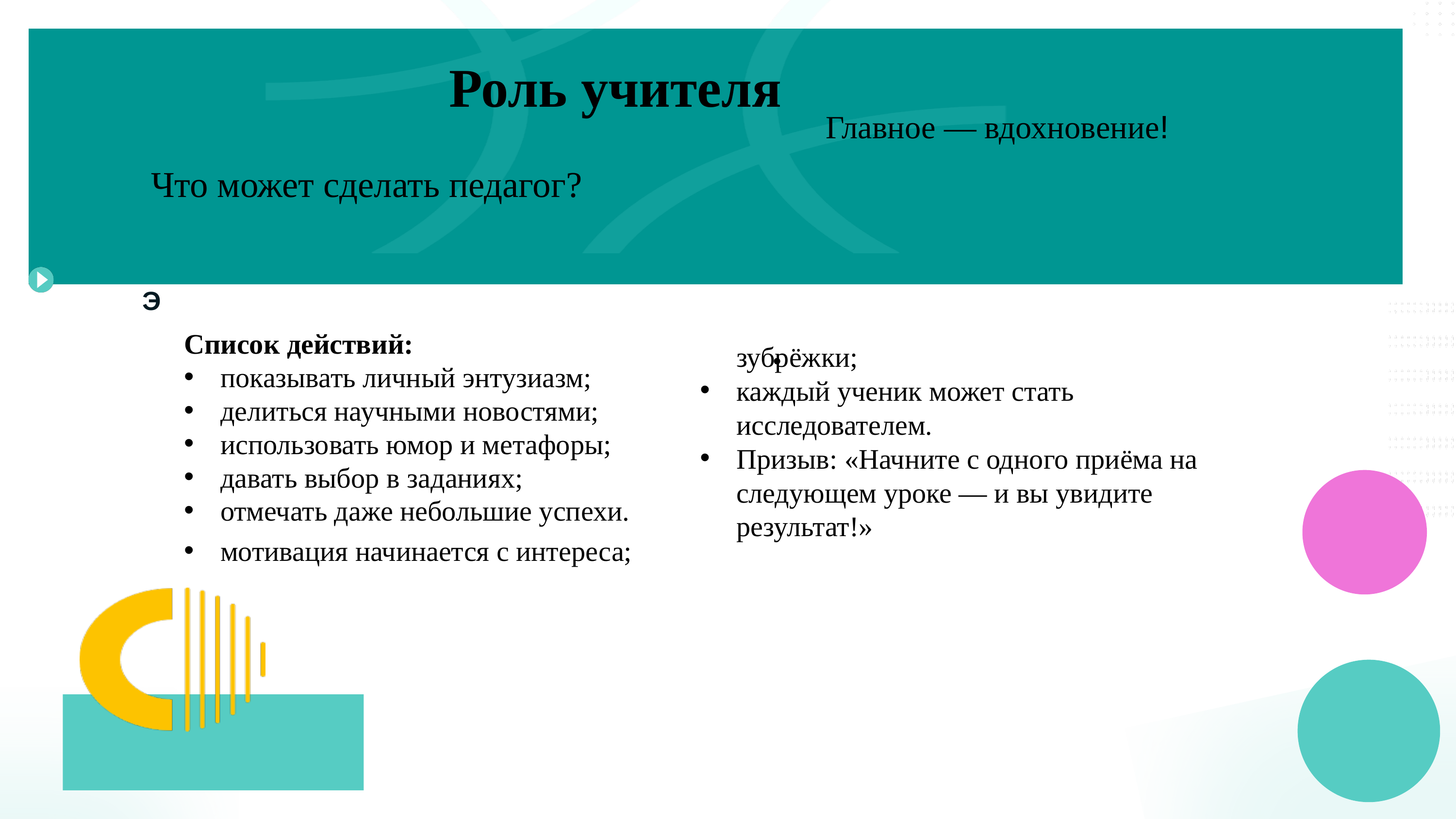

Роль учителя

Главное — вдохновение!
Что может сделать педагог?

Э

Список действий:
показывать личный энтузиазм;
делиться научными новостями;
использовать юмор и метафоры;
давать выбор в заданиях;
отмечать даже небольшие успехи.
мотивация начинается с интереса;

эксперименты и творчество важнее зубрёжки;
каждый ученик может стать исследователем.
Призыв: «Начните с одного приёма на следующем уроке — и вы увидите результат!»

•